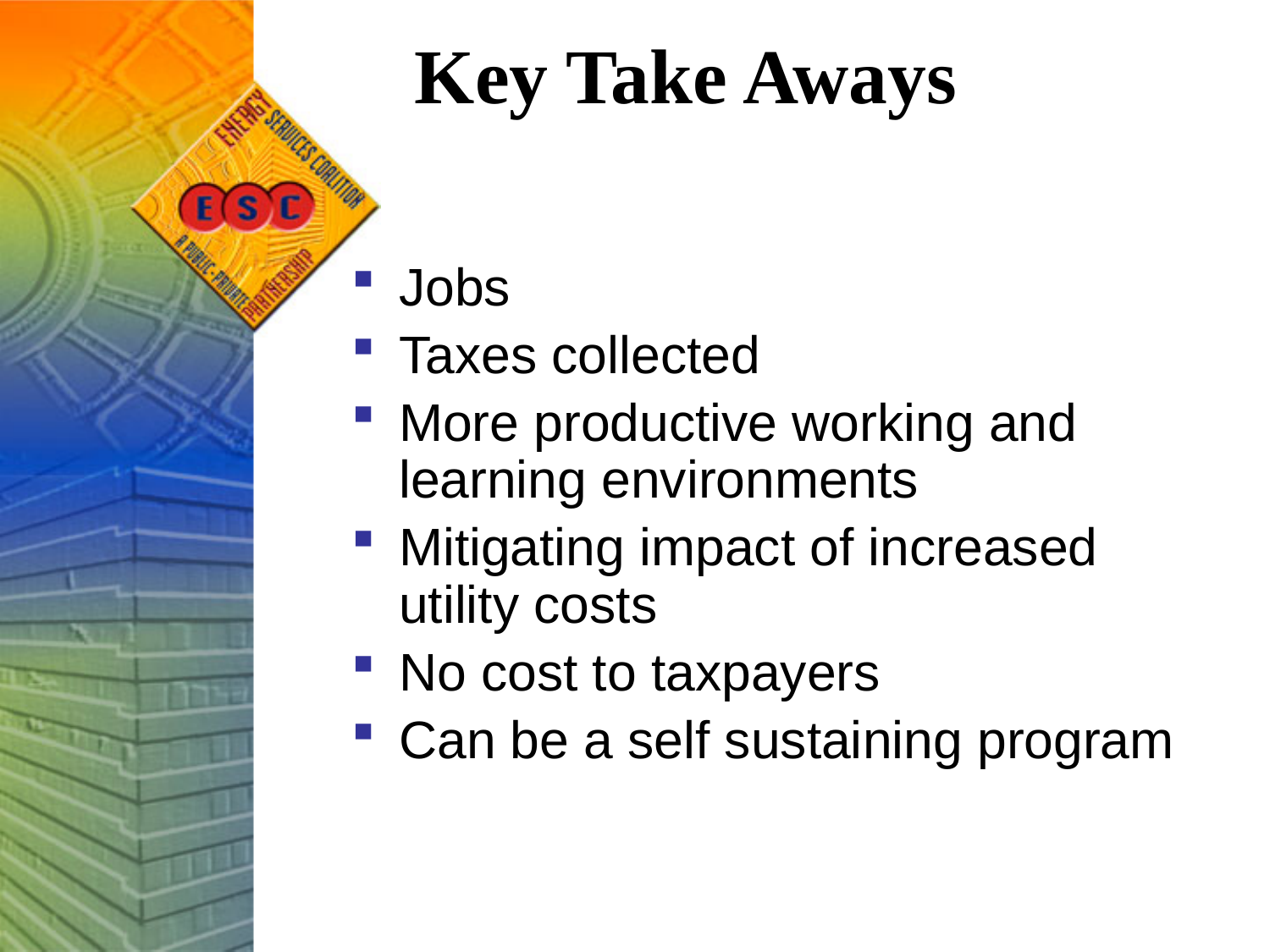

# Key Take Aways
Jobs
Taxes collected
More productive working and learning environments
Mitigating impact of increased utility costs
No cost to taxpayers
Can be a self sustaining program